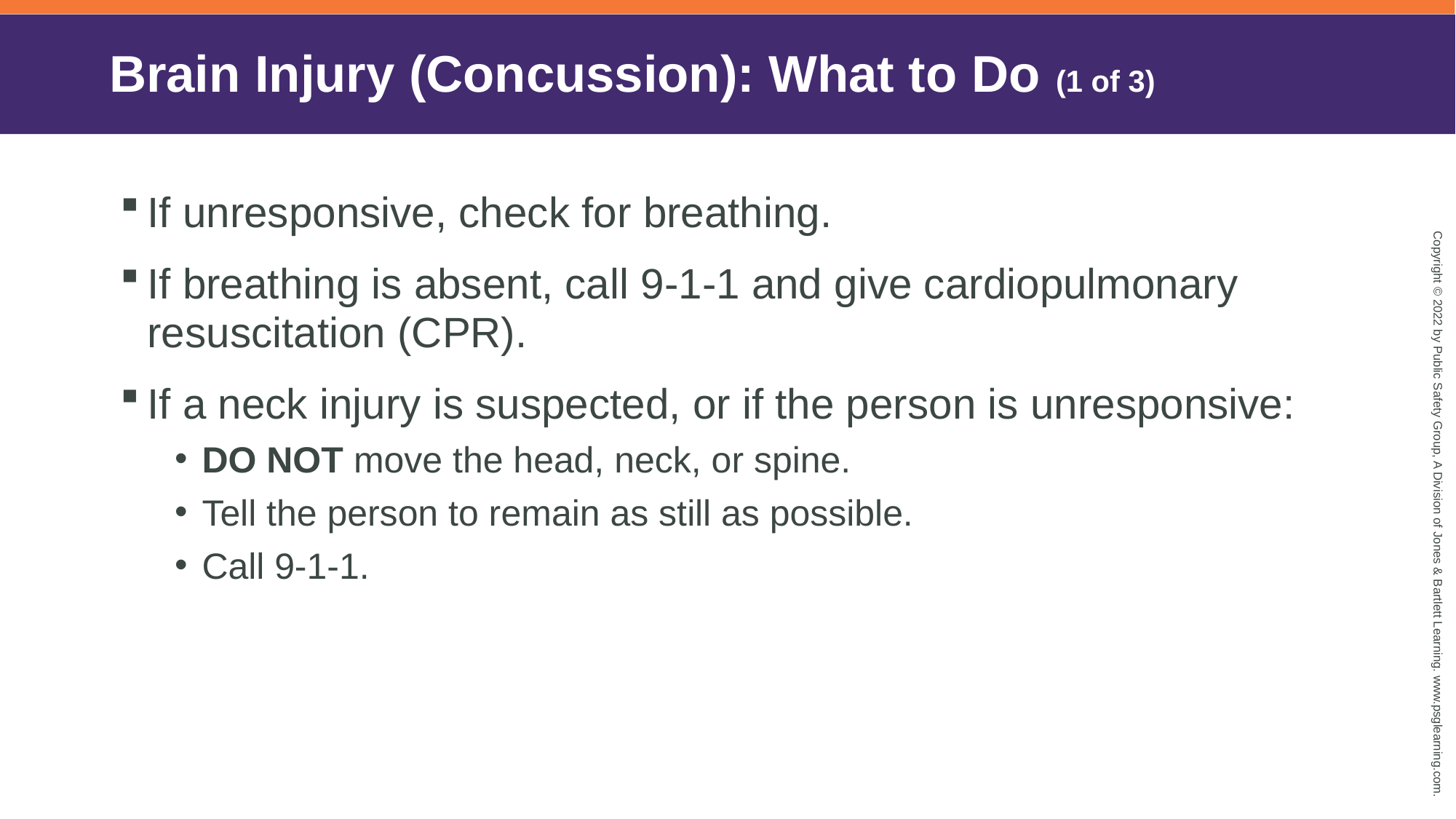

# Brain Injury (Concussion): What to Do (1 of 3)
If unresponsive, check for breathing.
If breathing is absent, call 9-1-1 and give cardiopulmonary resuscitation (CPR).
If a neck injury is suspected, or if the person is unresponsive:
DO NOT move the head, neck, or spine.
Tell the person to remain as still as possible.
Call 9-1-1.